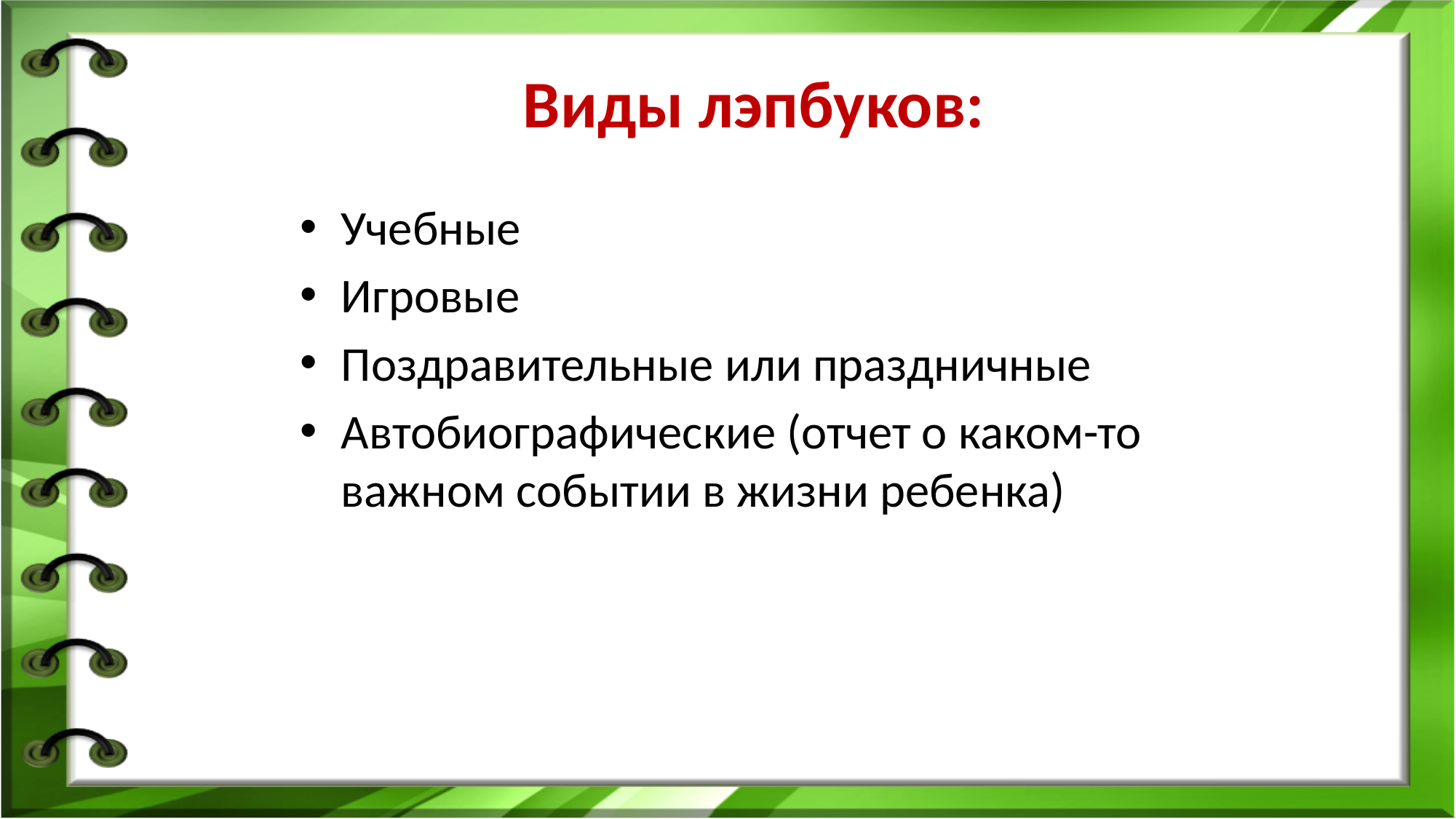

# Виды лэпбуков:
Учебные
Игровые
Поздравительные или праздничные
Автобиографические (отчет о каком-то важном событии в жизни ребенка)